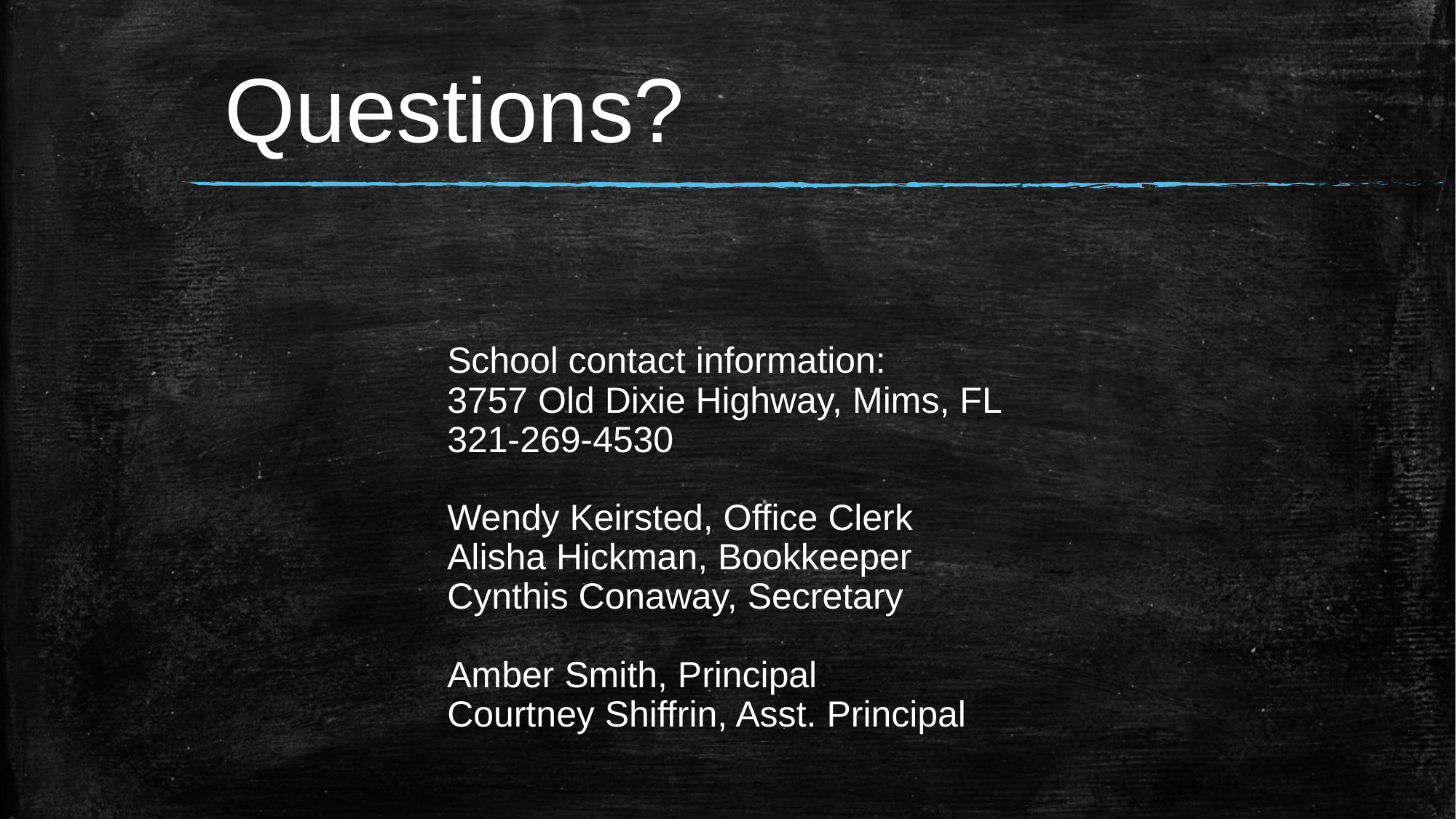

# Questions?
School contact information:
3757 Old Dixie Highway, Mims, FL
321-269-4530

Wendy Keirsted, Office Clerk
Alisha Hickman, Bookkeeper
Cynthis Conaway, Secretary

Amber Smith, Principal
Courtney Shiffrin, Asst. Principal